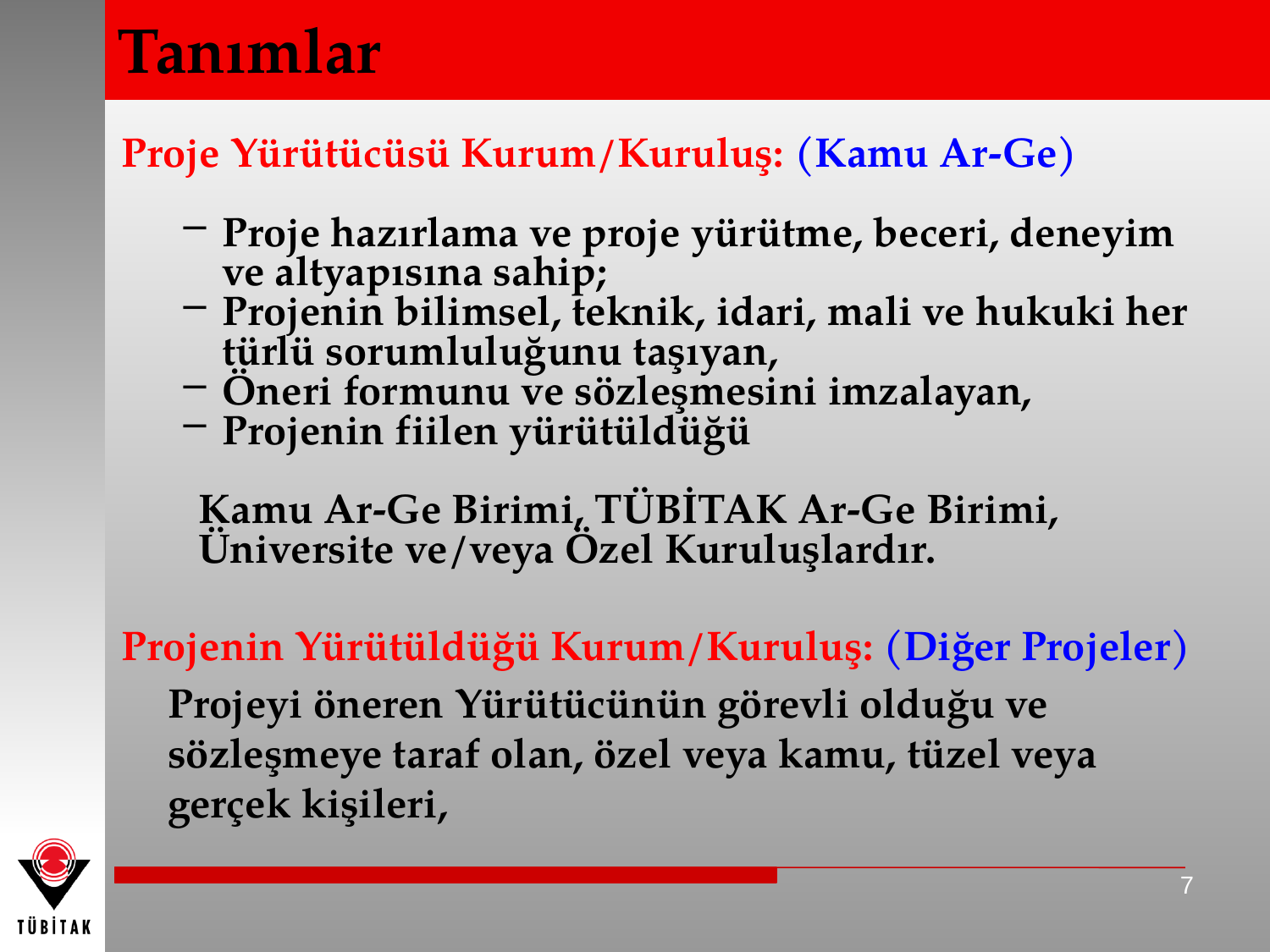

Tanımlar
Proje Yürütücüsü Kurum/Kuruluş: (Kamu Ar-Ge)

Proje hazırlama ve proje yürütme, beceri, deneyim ve altyapısına sahip;
Projenin bilimsel, teknik, idari, mali ve hukuki her türlü sorumluluğunu taşıyan,
Öneri formunu ve sözleşmesini imzalayan,
Projenin fiilen yürütüldüğü

	Kamu Ar-Ge Birimi, TÜBİTAK Ar-Ge Birimi, Üniversite ve/veya Özel Kuruluşlardır.

Projenin Yürütüldüğü Kurum/Kuruluş: (Diğer Projeler)
	Projeyi öneren Yürütücünün görevli olduğu ve sözleşmeye taraf olan, özel veya kamu, tüzel veya gerçek kişileri,

7